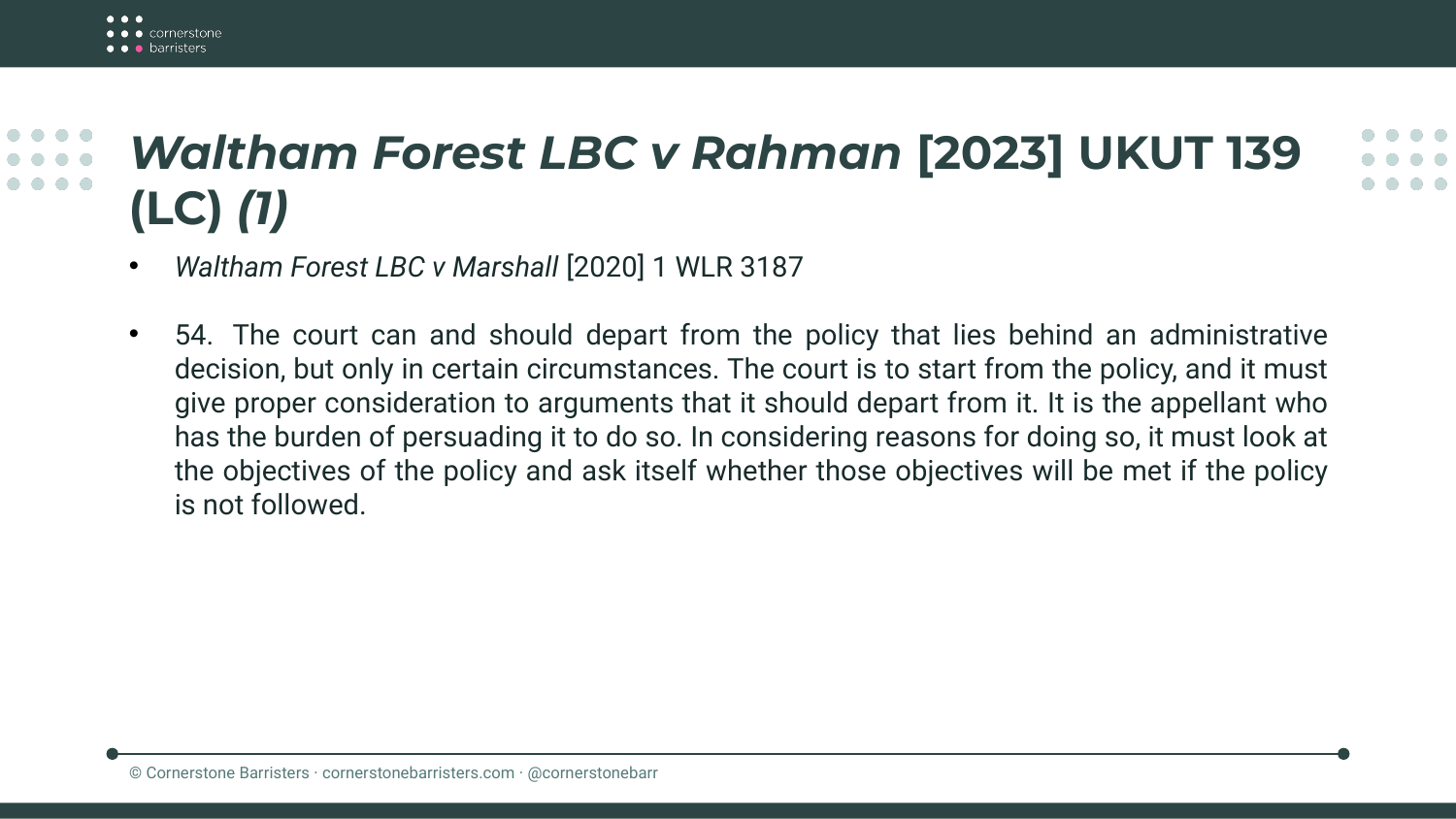

Waltham Forest LBC v Rahman [2023] UKUT 139 (LC) (1)

Waltham Forest LBC v Marshall [2020] 1 WLR 3187

54.  The court can and should depart from the policy that lies behind an administrative decision, but only in certain circumstances. The court is to start from the policy, and it must give proper consideration to arguments that it should depart from it. It is the appellant who has the burden of persuading it to do so. In considering reasons for doing so, it must look at the objectives of the policy and ask itself whether those objectives will be met if the policy is not followed.